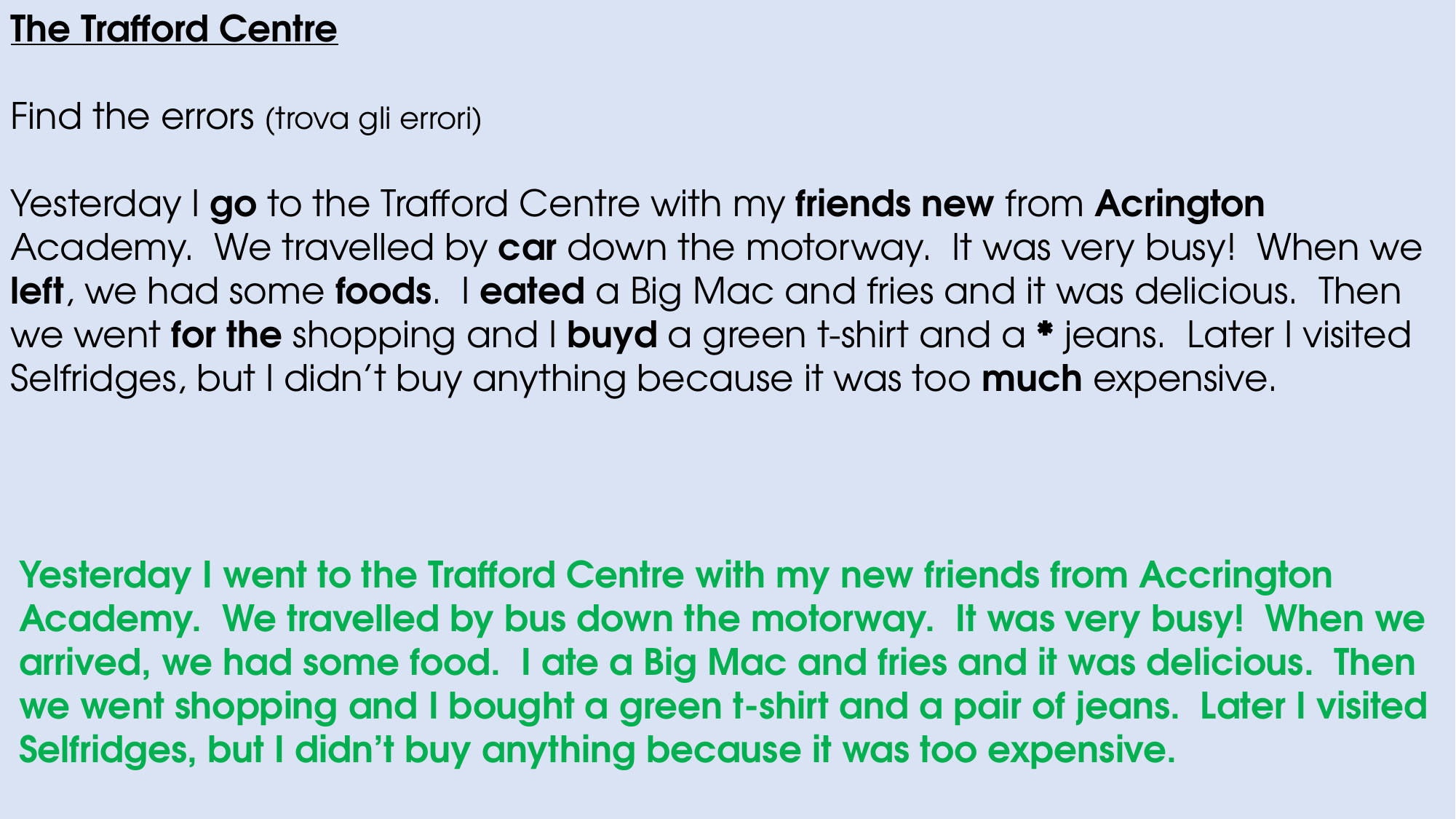

The Trafford Centre

Find the errors (trova gli errori)

Yesterday I go to the Trafford Centre with my friends new from Acrington Academy.  We travelled by car down the motorway.  It was very busy!  When we left, we had some foods.  I eated a Big Mac and fries and it was delicious.  Then we went for the shopping and I buyd a green t-shirt and a * jeans.  Later I visited Selfridges, but I didn’t buy anything because it was too much expensive.
Yesterday I went to the Trafford Centre with my new friends from Accrington Academy.  We travelled by bus down the motorway.  It was very busy!  When we arrived, we had some food.  I ate a Big Mac and fries and it was delicious.  Then we went shopping and I bought a green t-shirt and a pair of jeans.  Later I visited Selfridges, but I didn’t buy anything because it was too expensive.